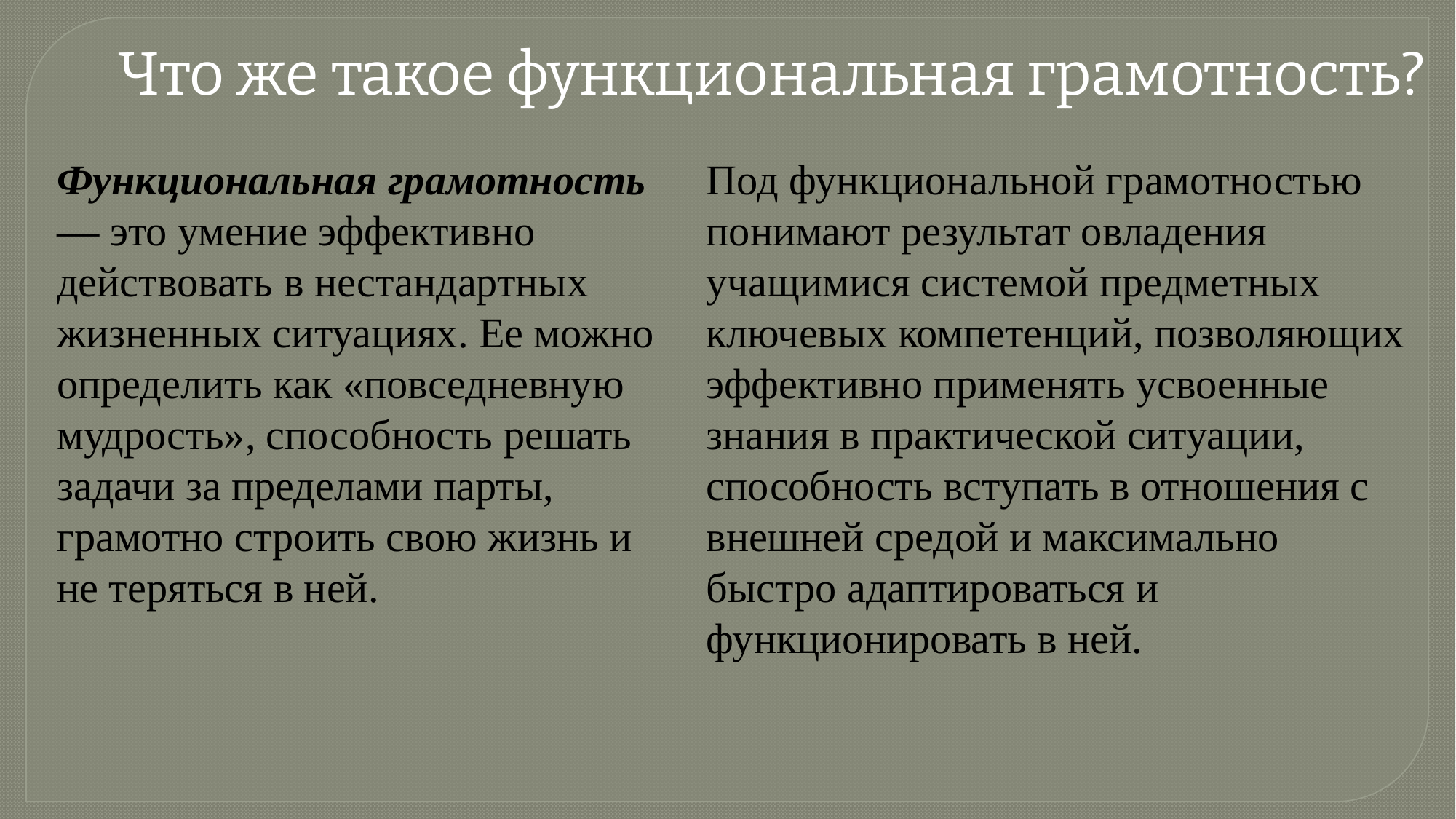

Что же такое функциональная грамотность?
Функциональная грамотность — это умение эффективно действовать в нестандартных жизненных ситуациях. Ее можно определить как «повседневную мудрость», способность решать задачи за пределами парты, грамотно строить свою жизнь и не теряться в ней.
Под функциональной грамотностью понимают результат овладения учащимися системой предметных ключевых компетенций, позволяющих эффективно применять усвоенные знания в практической ситуации, способность вступать в отношения с внешней средой и максимально быстро адаптироваться и функционировать в ней.